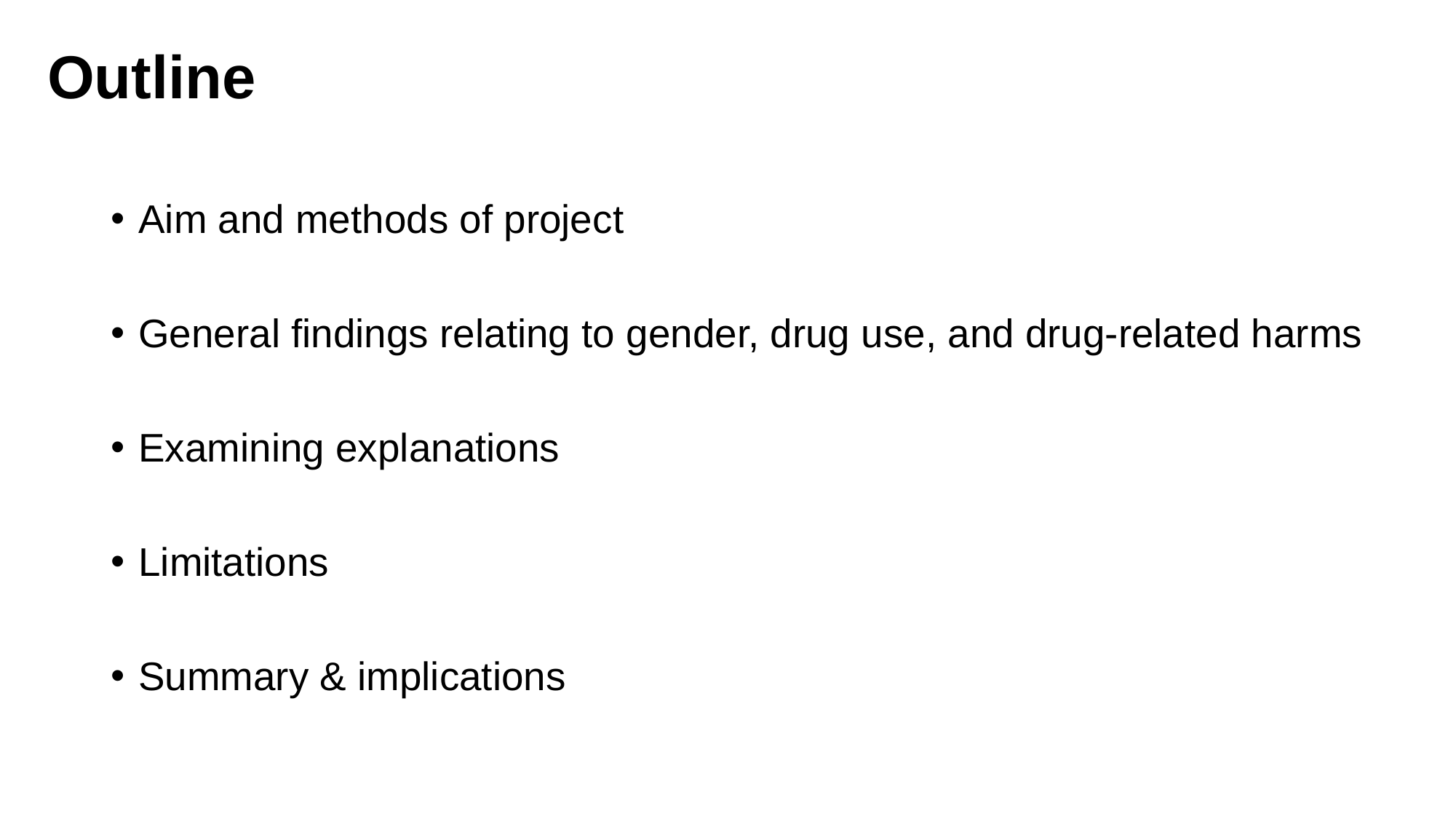

# Outline
Aim and methods of project

General findings relating to gender, drug use, and drug-related harms

Examining explanations

Limitations

Summary & implications